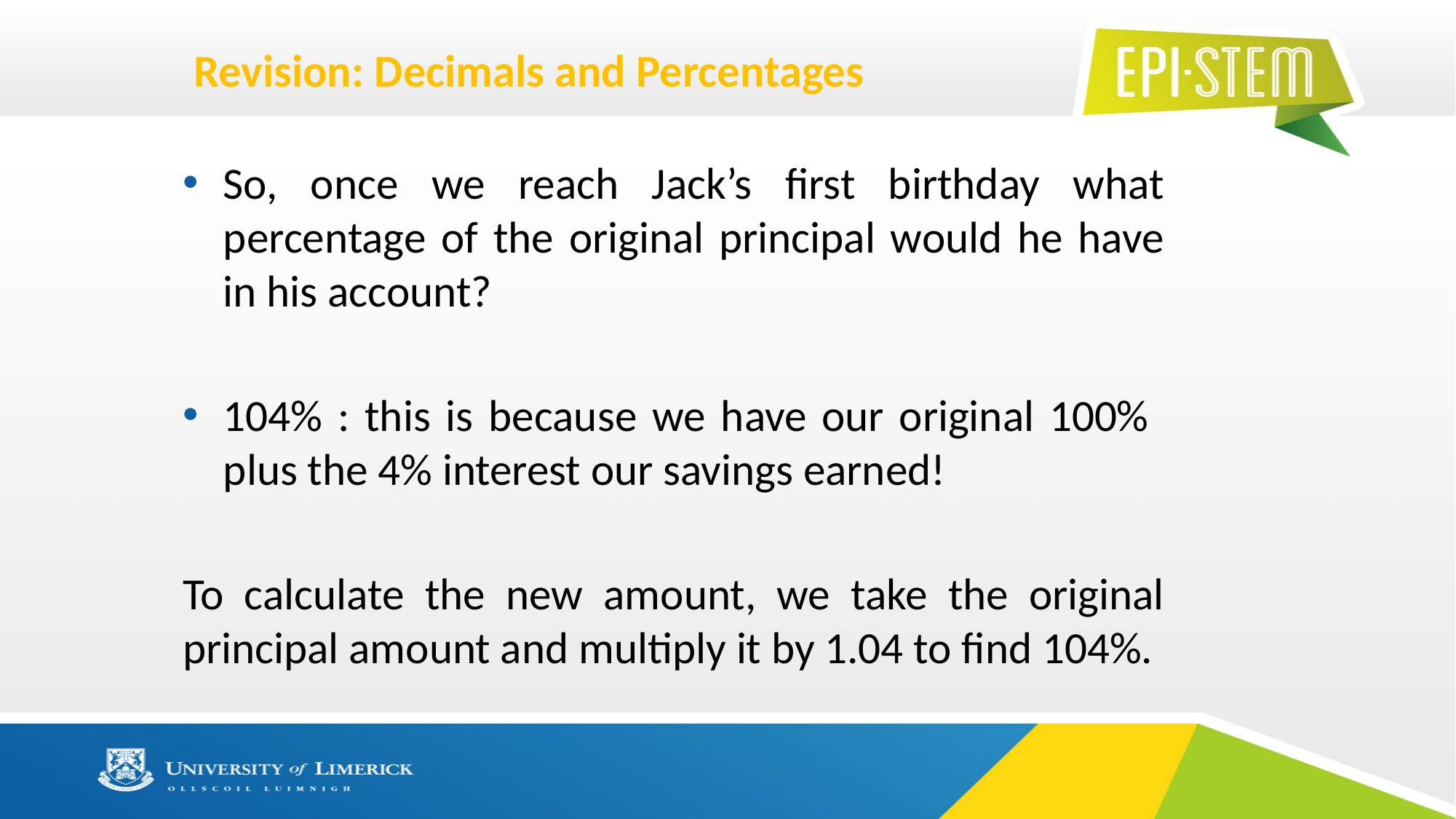

# Revision: Decimals and Percentages
So, once we reach Jack’s first birthday what percentage of the original principal would he have in his account?

104% : this is because we have our original 100%  plus the 4% interest our savings earned!

To calculate the new amount, we take the original principal amount and multiply it by 1.04 to find 104%.